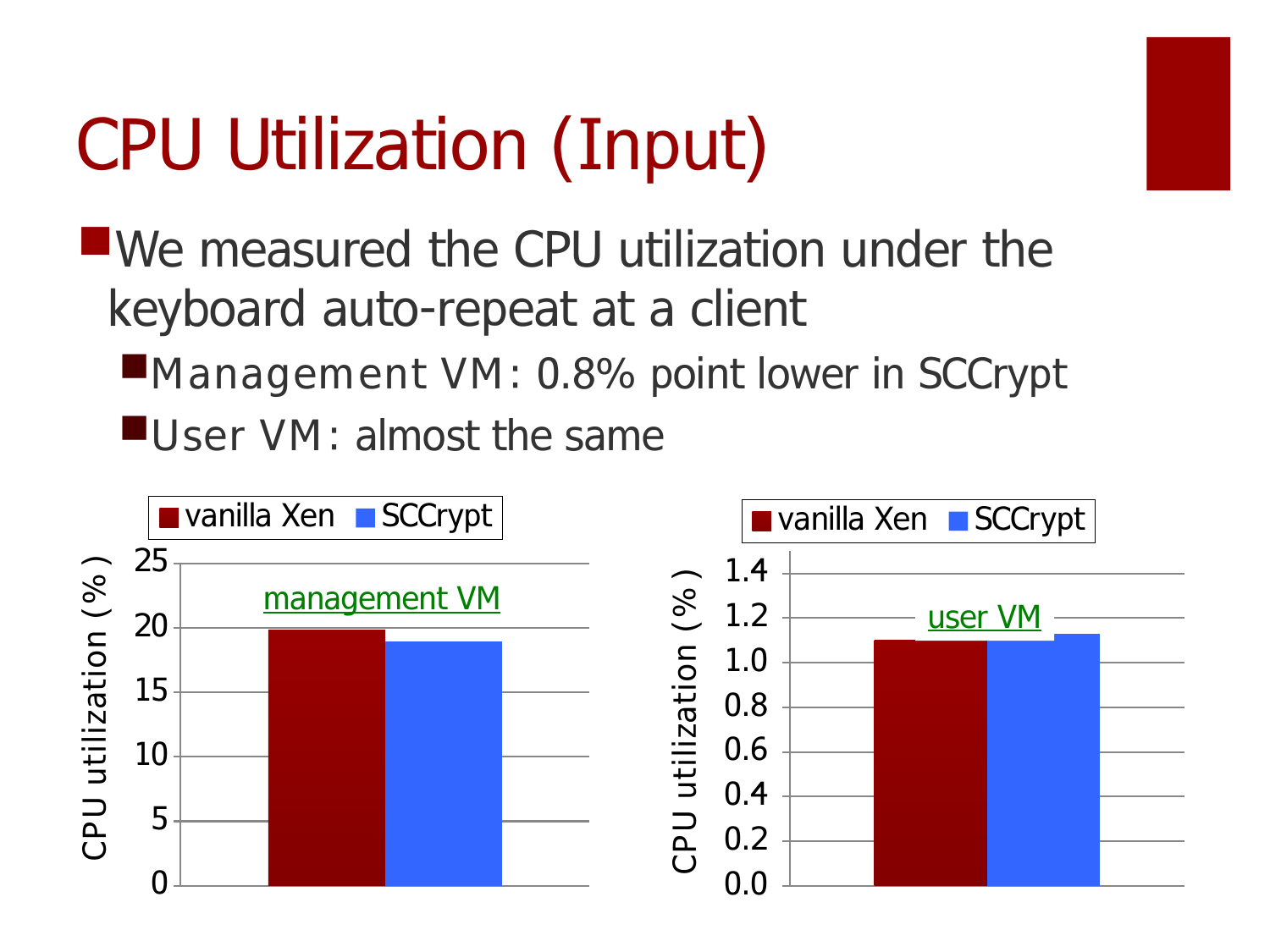

# CPU Utilization (Input)
We measured the CPU utilization under the keyboard auto-repeat at a client
Management VM: 0.8% point lower in SCCrypt
User VM: almost the same

### Chart

| Category | vanilla Xen | SCCrypt |
|---|---|---|
| HVM | 19.8 | 18.97 |

### Chart

| Category | vanilla Xen | SCCrypt |
|---|---|---|
| HVM | 1.1 | 1.13 |
management VM
user VM